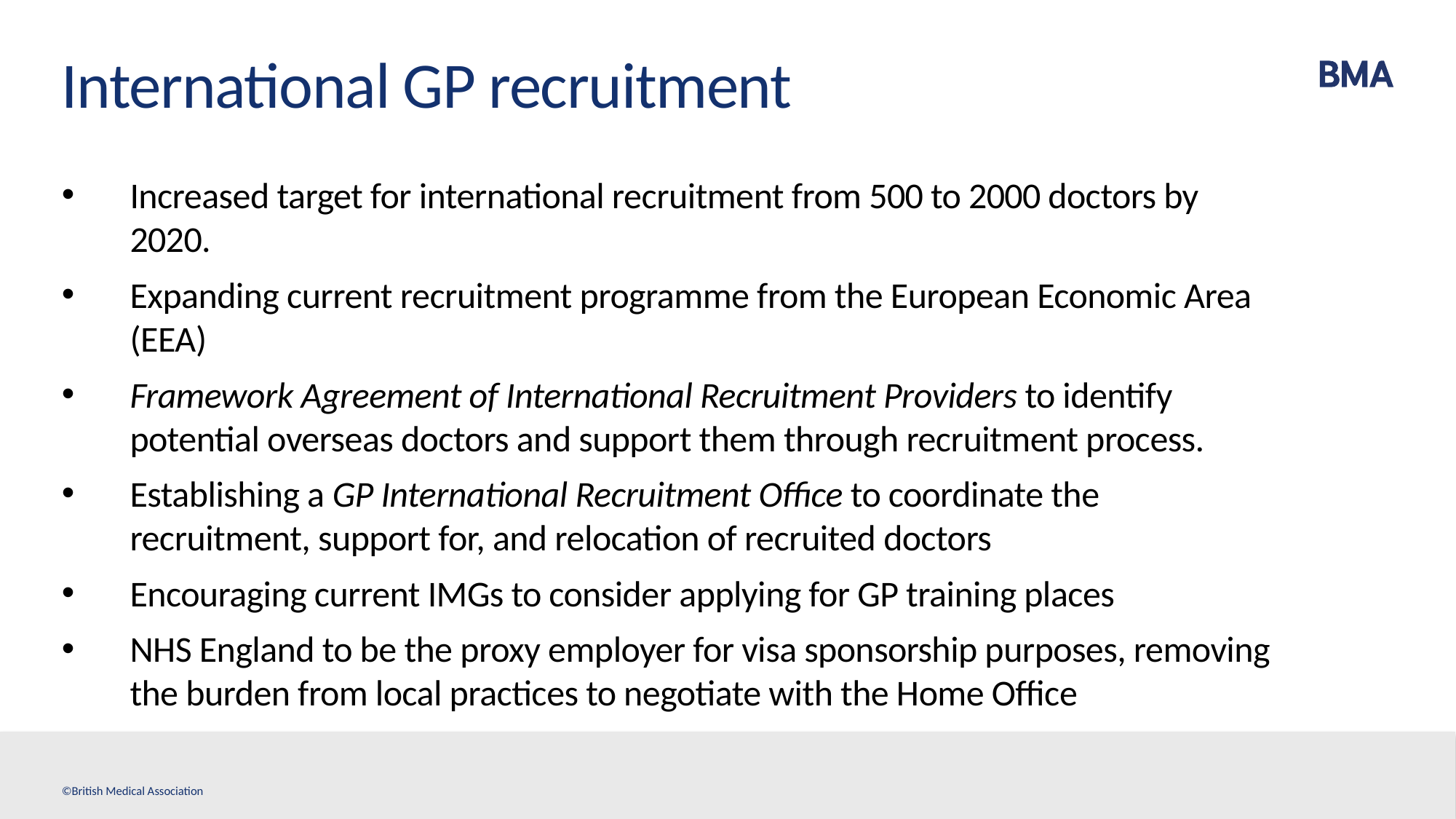

# International GP recruitment
Increased target for international recruitment from 500 to 2000 doctors by 2020.
Expanding current recruitment programme from the European Economic Area (EEA)
Framework Agreement of International Recruitment Providers to identify potential overseas doctors and support them through recruitment process.
Establishing a GP International Recruitment Office to coordinate the recruitment, support for, and relocation of recruited doctors
Encouraging current IMGs to consider applying for GP training places
NHS England to be the proxy employer for visa sponsorship purposes, removing the burden from local practices to negotiate with the Home Office